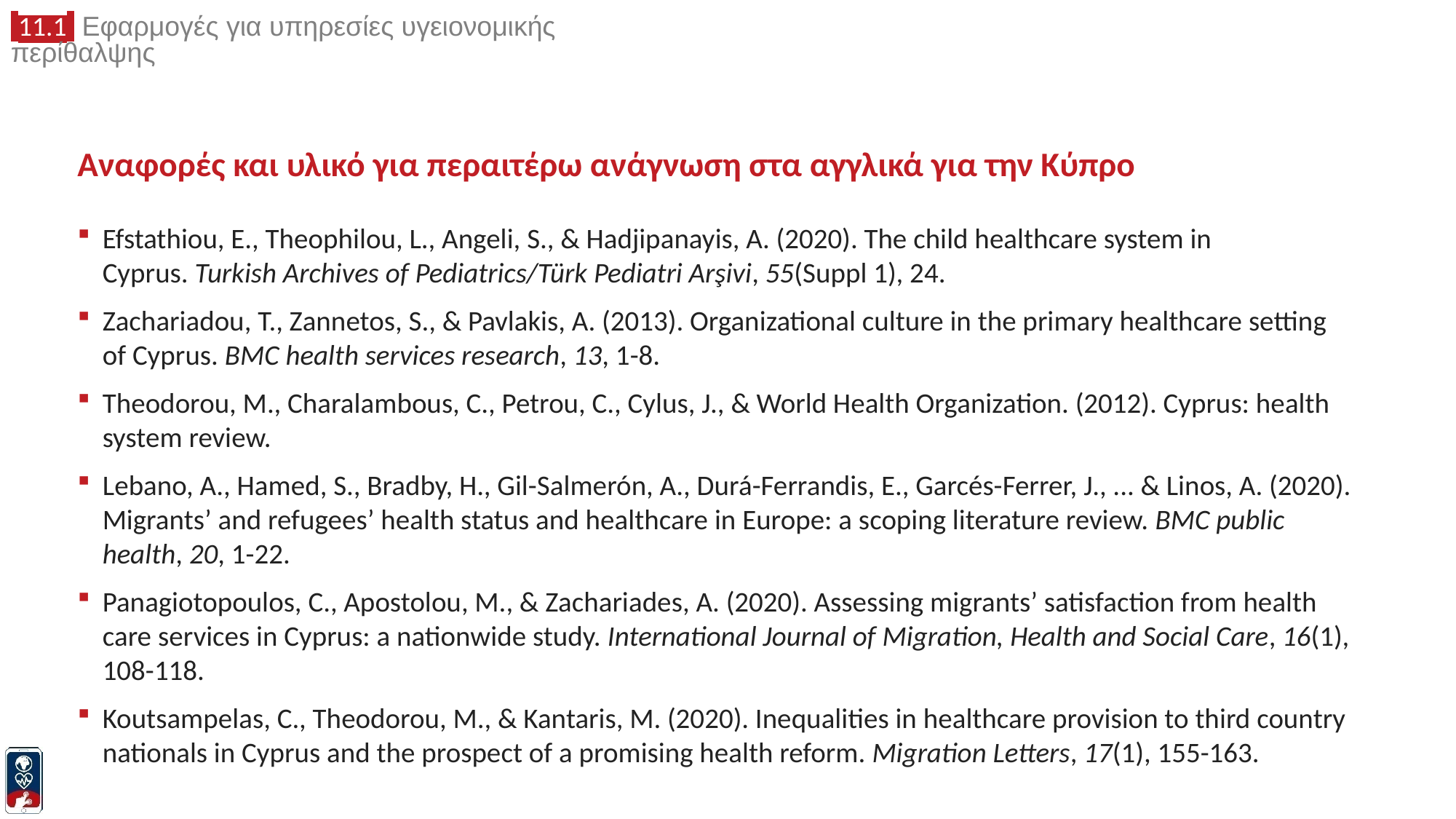

# Αναφορές και υλικό για περαιτέρω ανάγνωση στα αγγλικά για την Κύπρο
Efstathiou, E., Theophilou, L., Angeli, S., & Hadjipanayis, A. (2020). The child healthcare system in Cyprus. Turkish Archives of Pediatrics/Türk Pediatri Arşivi, 55(Suppl 1), 24.
Zachariadou, T., Zannetos, S., & Pavlakis, A. (2013). Organizational culture in the primary healthcare setting of Cyprus. BMC health services research, 13, 1-8.
Theodorou, M., Charalambous, C., Petrou, C., Cylus, J., & World Health Organization. (2012). Cyprus: health system review.
Lebano, A., Hamed, S., Bradby, H., Gil-Salmerón, A., Durá-Ferrandis, E., Garcés-Ferrer, J., ... & Linos, A. (2020). Migrants’ and refugees’ health status and healthcare in Europe: a scoping literature review. BMC public health, 20, 1-22.
Panagiotopoulos, C., Apostolou, M., & Zachariades, A. (2020). Assessing migrants’ satisfaction from health care services in Cyprus: a nationwide study. International Journal of Migration, Health and Social Care, 16(1), 108-118.
Koutsampelas, C., Theodorou, M., & Kantaris, M. (2020). Inequalities in healthcare provision to third country nationals in Cyprus and the prospect of a promising health reform. Migration Letters, 17(1), 155-163.